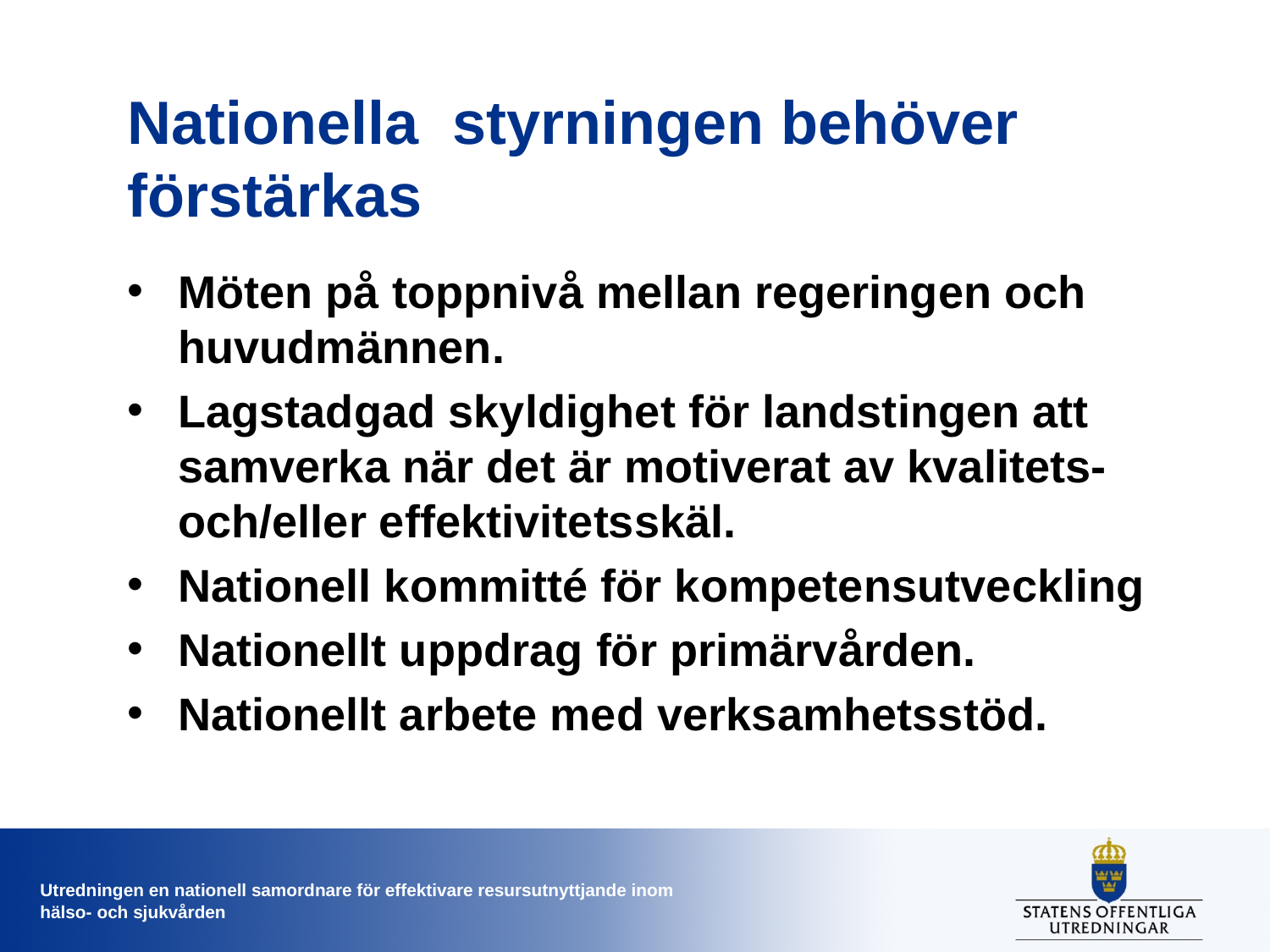

# Nationella  styrningen behöver förstärkas
Möten på toppnivå mellan regeringen och huvudmännen.
Lagstadgad skyldighet för landstingen att samverka när det är motiverat av kvalitets- och/eller effektivitetsskäl.
Nationell kommitté för kompetensutveckling
Nationellt uppdrag för primärvården.
Nationellt arbete med verksamhetsstöd.